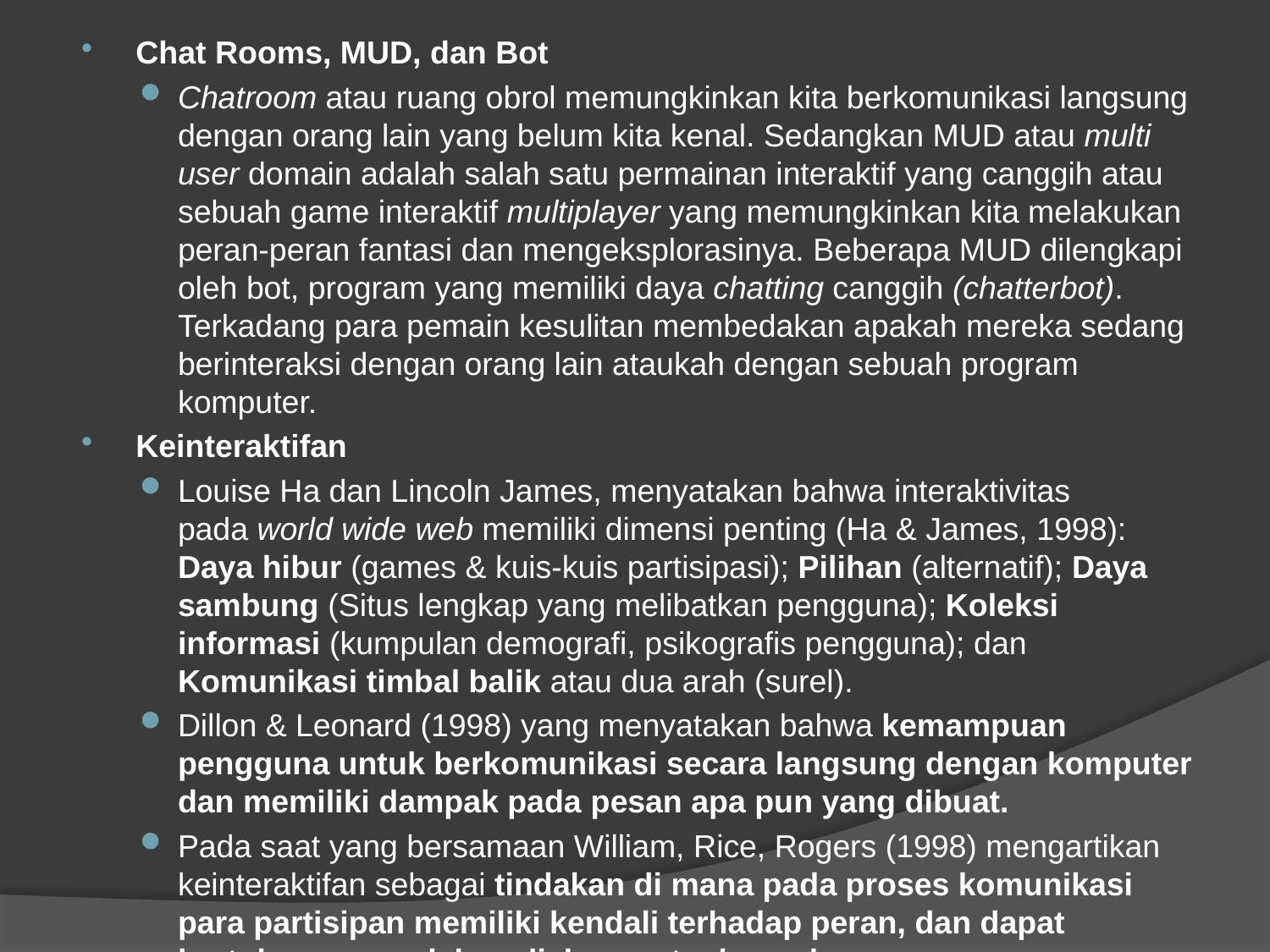

Chat Rooms, MUD, dan Bot
Chatroom atau ruang obrol memungkinkan kita berkomunikasi langsung dengan orang lain yang belum kita kenal. Sedangkan MUD atau multi user domain adalah salah satu permainan interaktif yang canggih atau sebuah game interaktif multiplayer yang memungkinkan kita melakukan peran-peran fantasi dan mengeksplorasinya. Beberapa MUD dilengkapi oleh bot, program yang memiliki daya chatting canggih (chatterbot). Terkadang para pemain kesulitan membedakan apakah mereka sedang berinteraksi dengan orang lain ataukah dengan sebuah program komputer.
Keinteraktifan
Louise Ha dan Lincoln James, menyatakan bahwa interaktivitas pada world wide web memiliki dimensi penting (Ha & James, 1998): Daya hibur (games & kuis-kuis partisipasi); Pilihan (alternatif); Daya sambung (Situs lengkap yang melibatkan pengguna); Koleksi informasi (kumpulan demografi, psikografis pengguna); dan Komunikasi timbal balik atau dua arah (surel).
Dillon & Leonard (1998) yang menyatakan bahwa kemampuan pengguna untuk berkomunikasi secara langsung dengan komputer dan memiliki dampak pada pesan apa pun yang dibuat.
Pada saat yang bersamaan William, Rice, Rogers (1998) mengartikan keinteraktifan sebagai tindakan di mana pada proses komunikasi para partisipan memiliki kendali terhadap peran, dan dapat bertukar peran, dalam dialog mutual mereka.